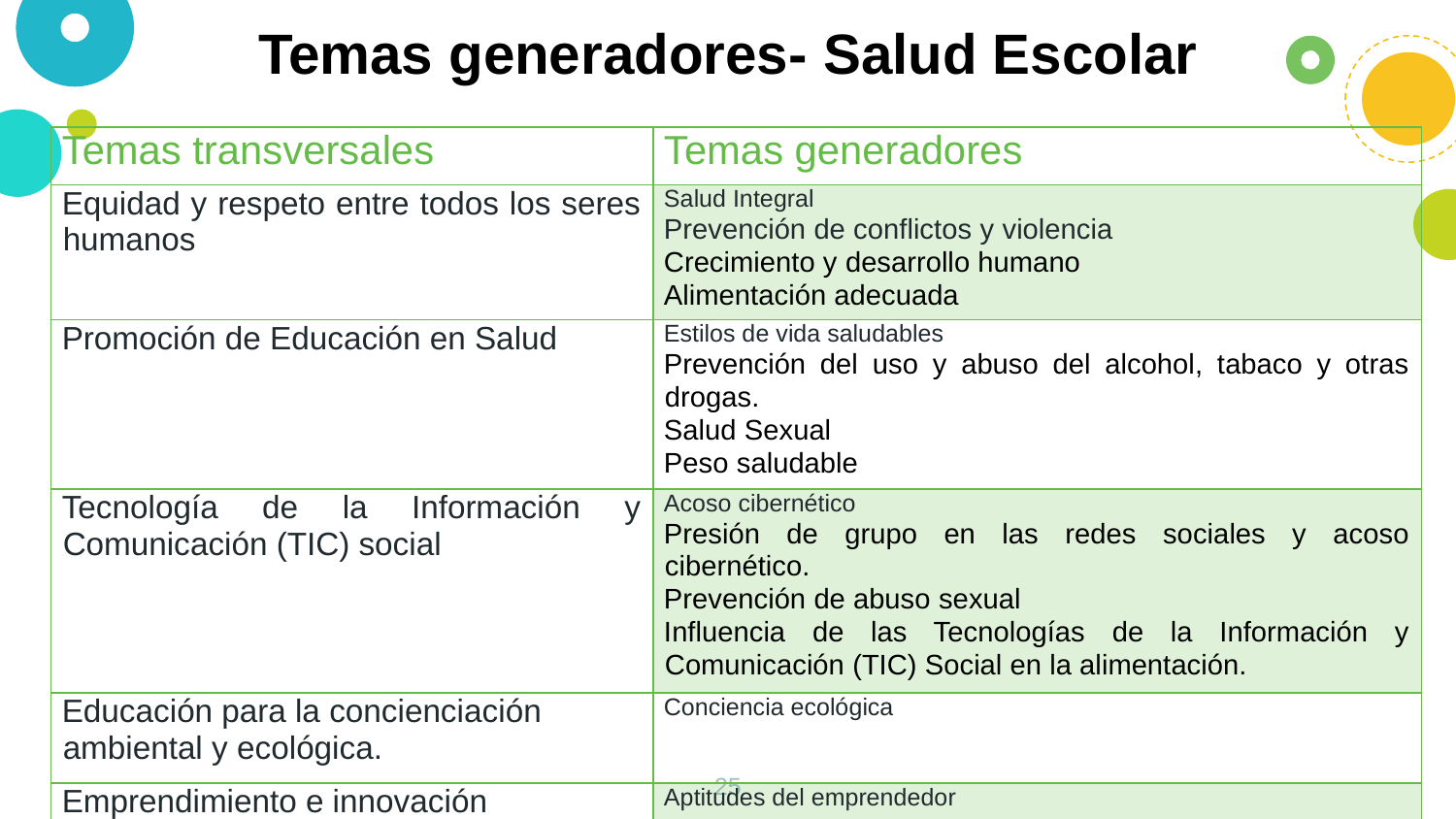

Temas generadores- Salud Escolar
| Temas transversales | Temas generadores |
| --- | --- |
| Equidad y respeto entre todos los seres humanos | Salud Integral Prevención de conflictos y violencia Crecimiento y desarrollo humano Alimentación adecuada |
| Promoción de Educación en Salud | Estilos de vida saludables Prevención del uso y abuso del alcohol, tabaco y otras drogas. Salud Sexual Peso saludable |
| Tecnología de la Información y Comunicación (TIC) social | Acoso cibernético Presión de grupo en las redes sociales y acoso cibernético. Prevención de abuso sexual Influencia de las Tecnologías de la Información y Comunicación (TIC) Social en la alimentación. |
| Educación para la concienciación ambiental y ecológica. | Conciencia ecológica |
| Emprendimiento e innovación | Aptitudes del emprendedor |
25